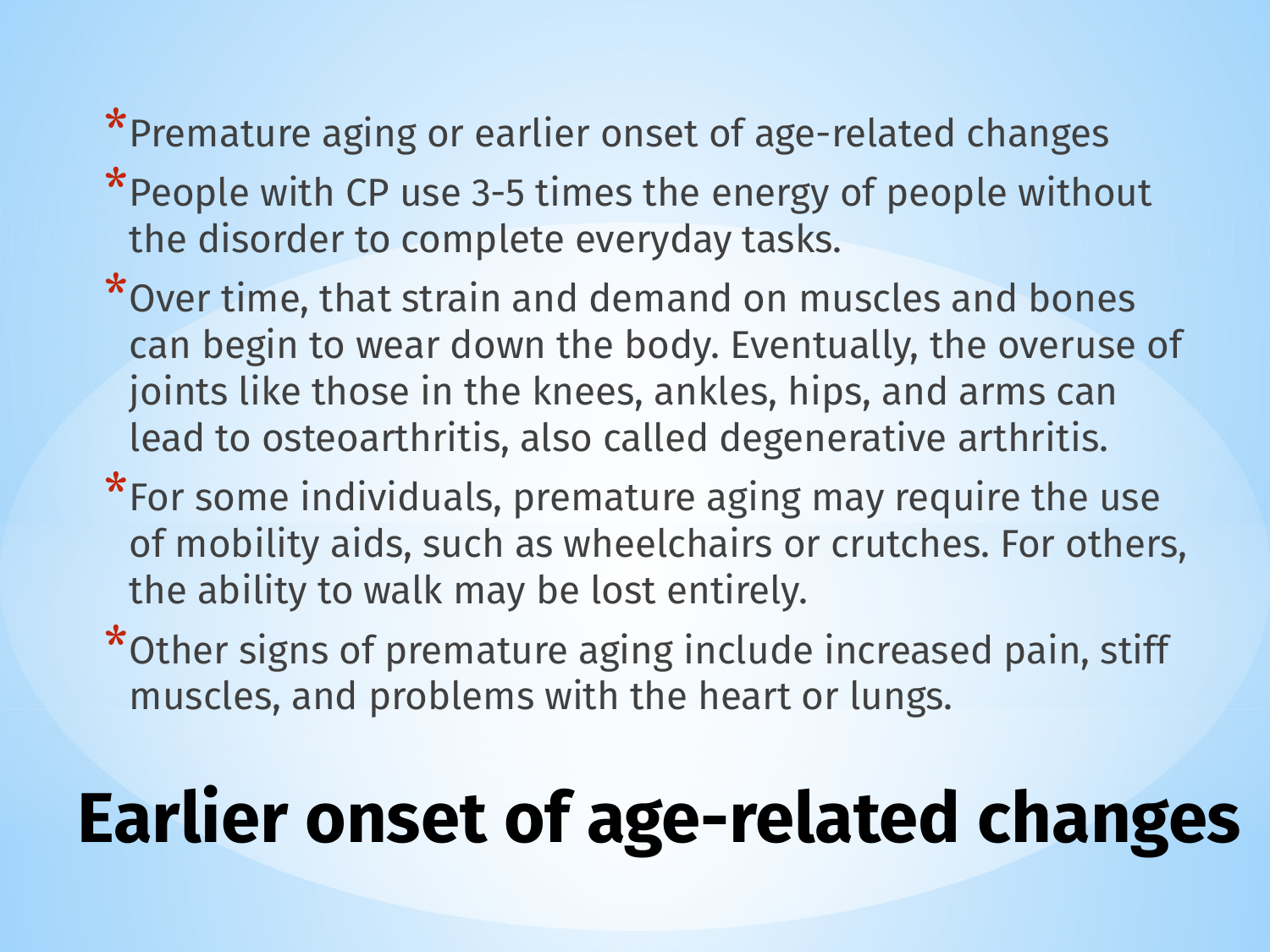

Premature aging or earlier onset of age-related changes
People with CP use 3-5 times the energy of people without the disorder to complete everyday tasks.
Over time, that strain and demand on muscles and bones can begin to wear down the body. Eventually, the overuse of joints like those in the knees, ankles, hips, and arms can lead to osteoarthritis, also called degenerative arthritis.
For some individuals, premature aging may require the use of mobility aids, such as wheelchairs or crutches. For others, the ability to walk may be lost entirely.
Other signs of premature aging include increased pain, stiff muscles, and problems with the heart or lungs.

# Earlier onset of age-related changes